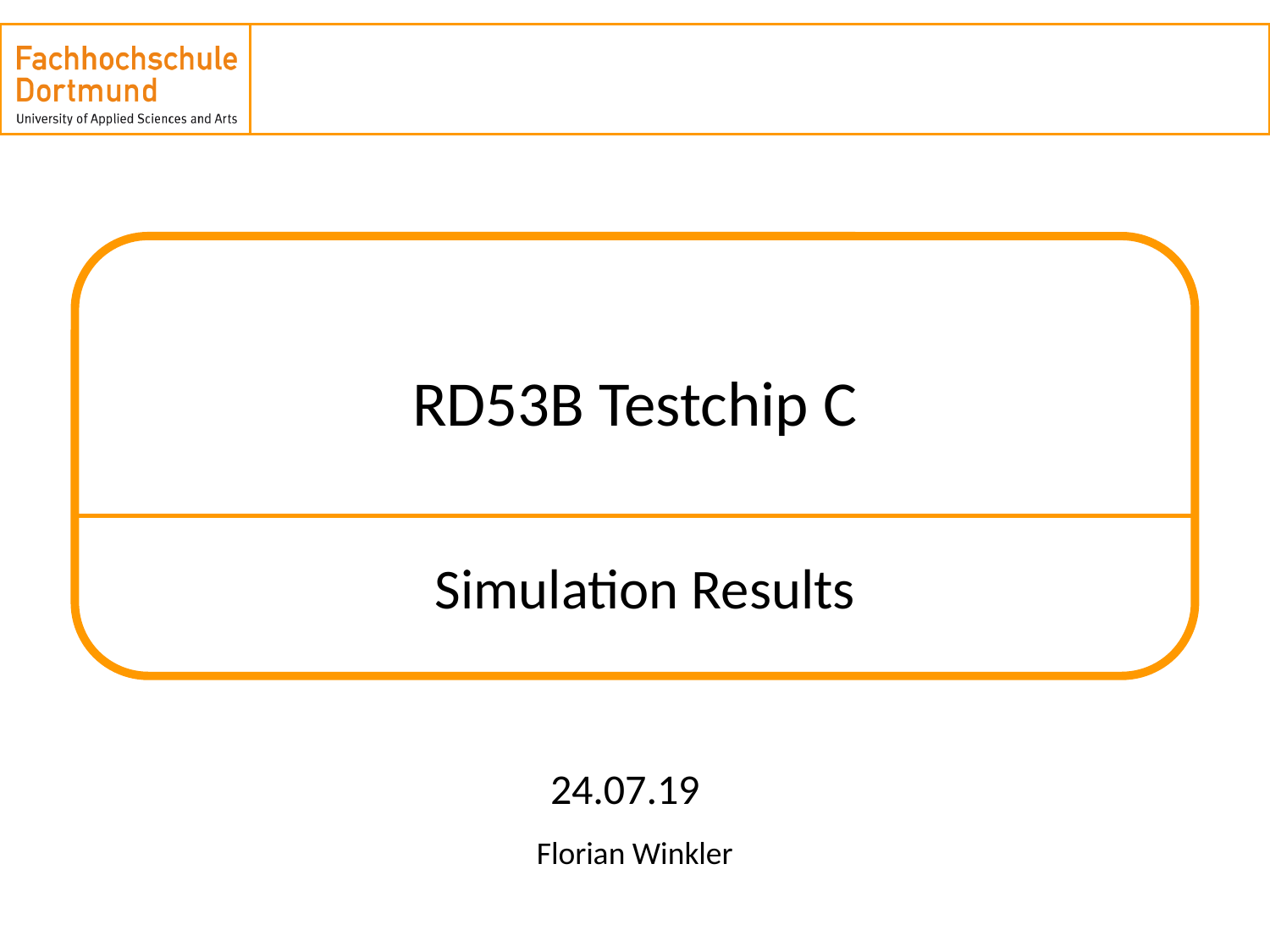

# RD53B Testchip C
Simulation Results
24.07.19
Florian Winkler